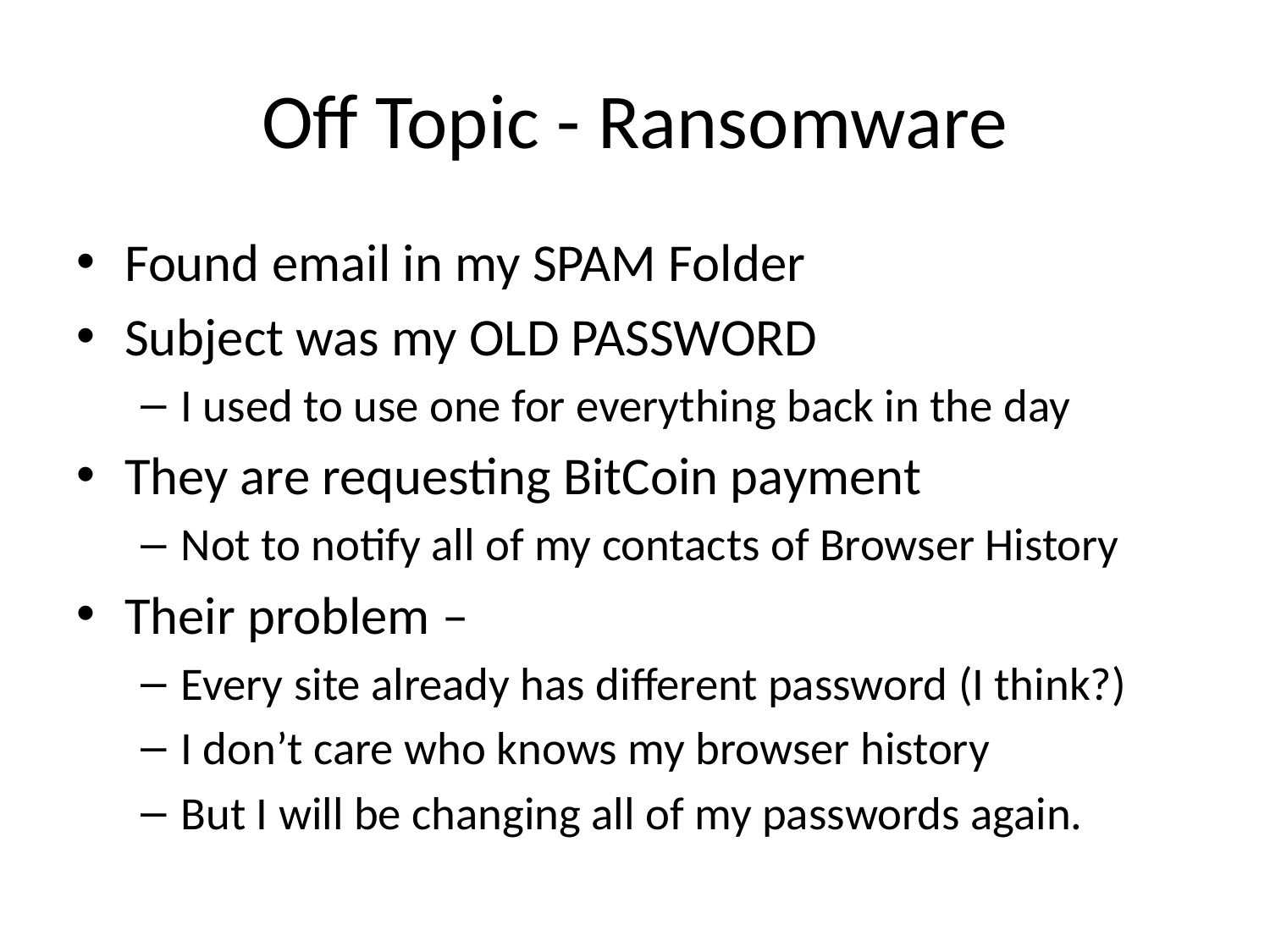

# Off Topic - Ransomware
Found email in my SPAM Folder
Subject was my OLD PASSWORD
I used to use one for everything back in the day
They are requesting BitCoin payment
Not to notify all of my contacts of Browser History
Their problem –
Every site already has different password (I think?)
I don’t care who knows my browser history
But I will be changing all of my passwords again.